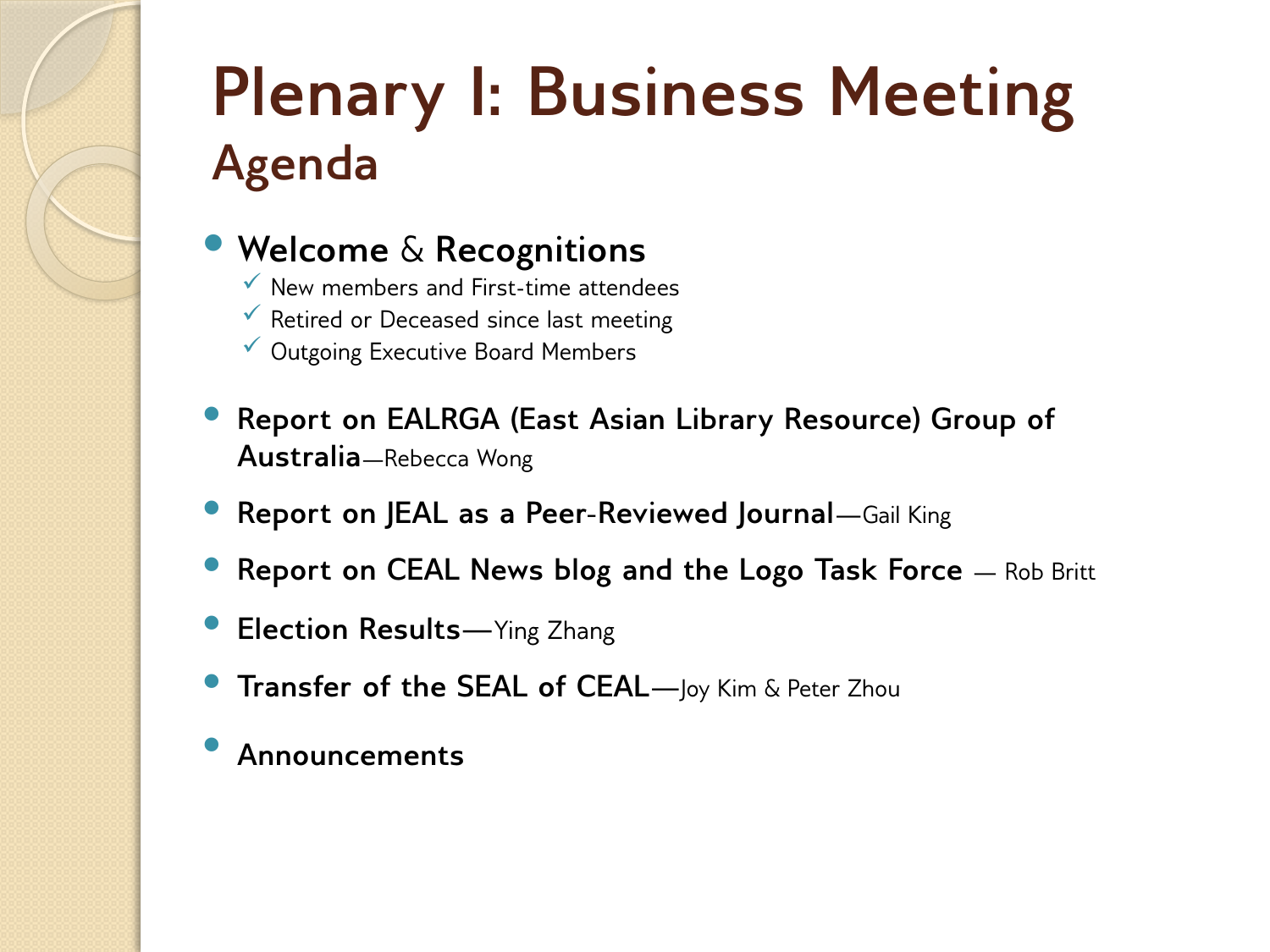

# Plenary I: Business Meeting Agenda

Welcome & Recognitions
New members and First-time attendees
Retired or Deceased since last meeting
Outgoing Executive Board Members

Report on EALRGA (East Asian Library Resource) Group of Australia—Rebecca Wong

Report on JEAL as a Peer-Reviewed Journal—Gail King

Report on CEAL News blog and the Logo Task Force — Rob Britt

Election Results—Ying Zhang

Transfer of the SEAL of CEAL—Joy Kim & Peter Zhou

Announcements